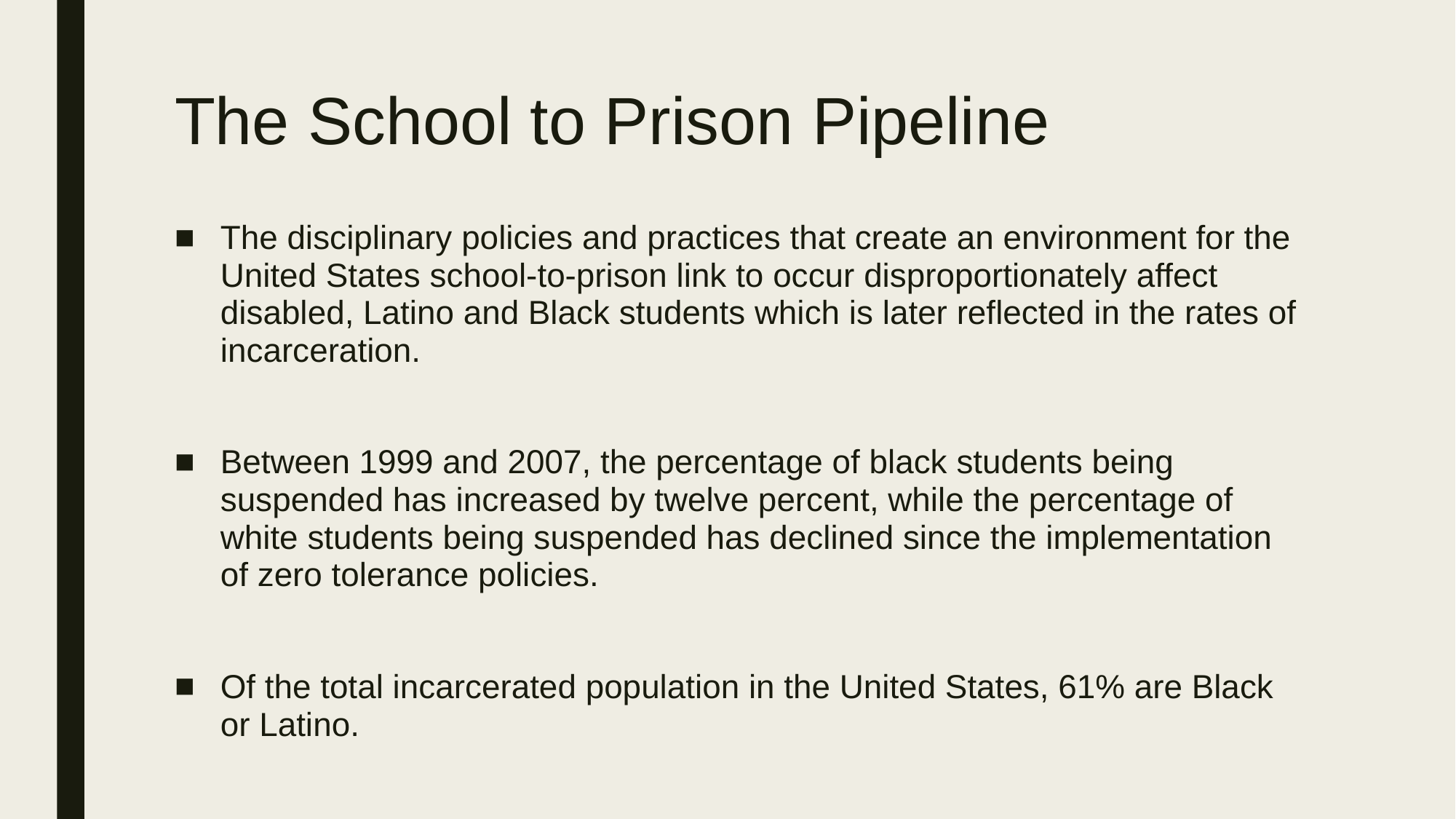

# The School to Prison Pipeline
The disciplinary policies and practices that create an environment for the United States school-to-prison link to occur disproportionately affect disabled, Latino and Black students which is later reflected in the rates of incarceration.

Between 1999 and 2007, the percentage of black students being suspended has increased by twelve percent, while the percentage of white students being suspended has declined since the implementation of zero tolerance policies.

Of the total incarcerated population in the United States, 61% are Black or Latino.